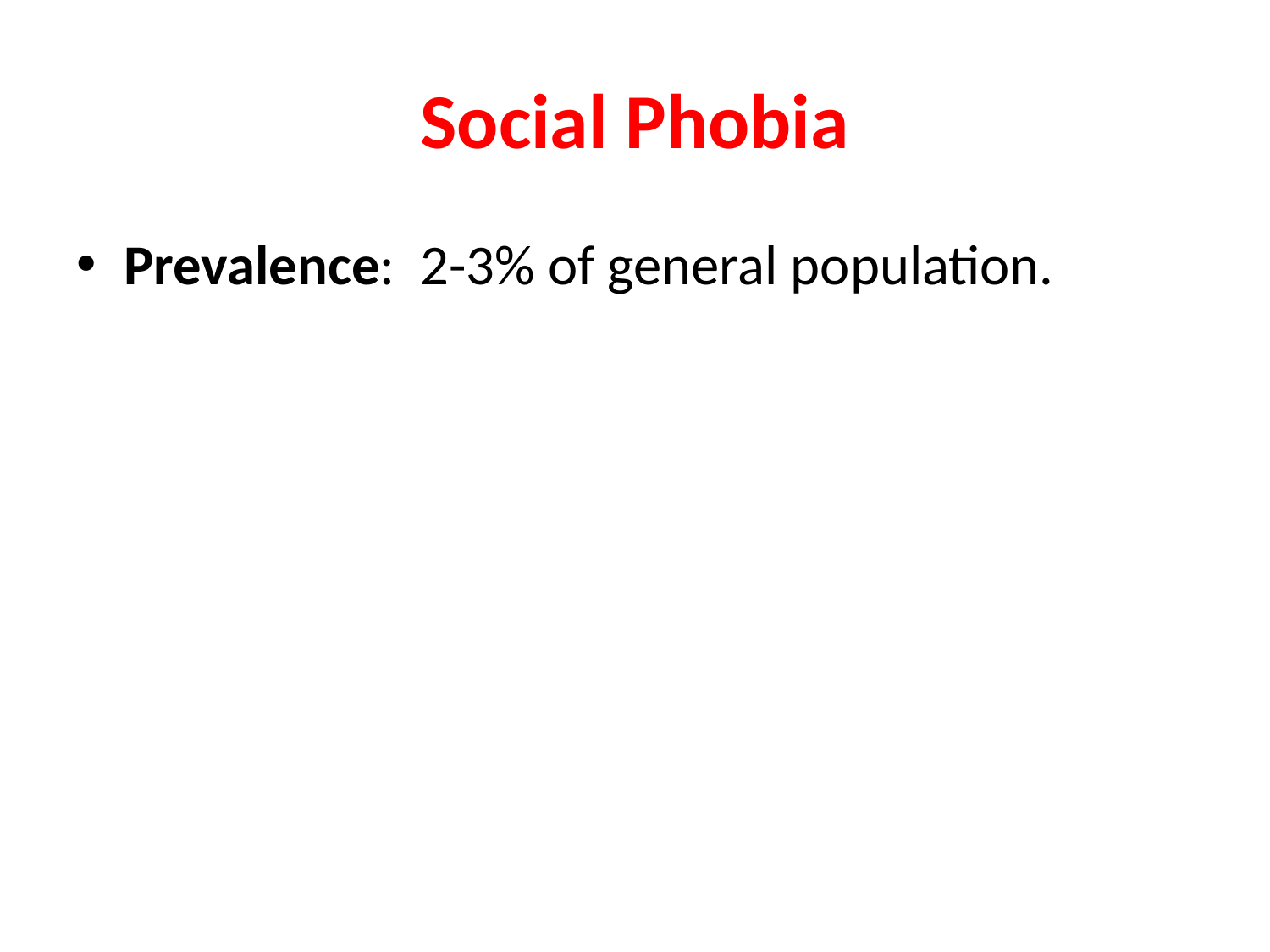

# Social Phobia
Prevalence:  2-3% of general population.